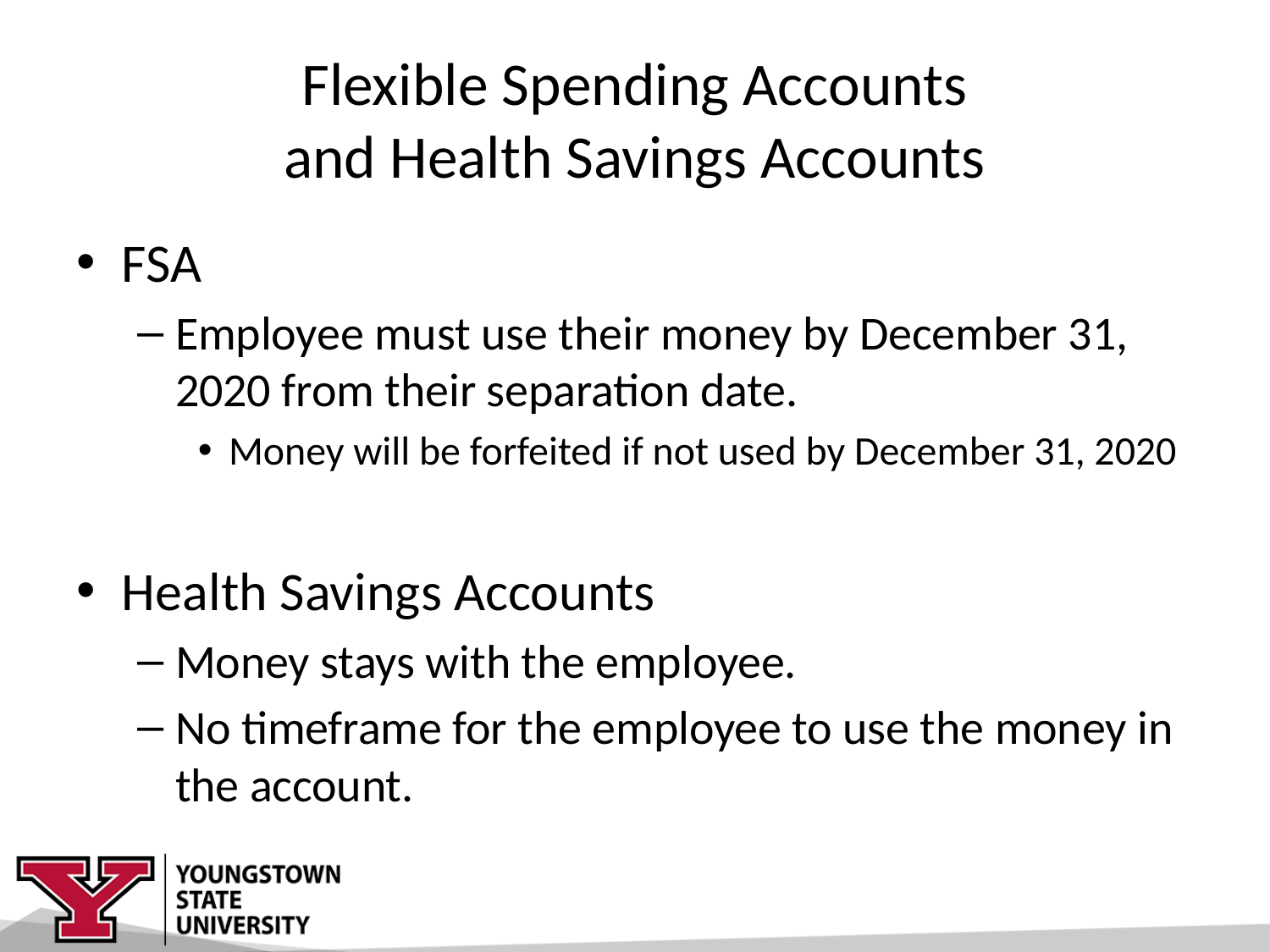

# Flexible Spending Accounts and Health Savings Accounts
FSA
Employee must use their money by December 31, 2020 from their separation date.
Money will be forfeited if not used by December 31, 2020

Health Savings Accounts
Money stays with the employee.
No timeframe for the employee to use the money in the account.